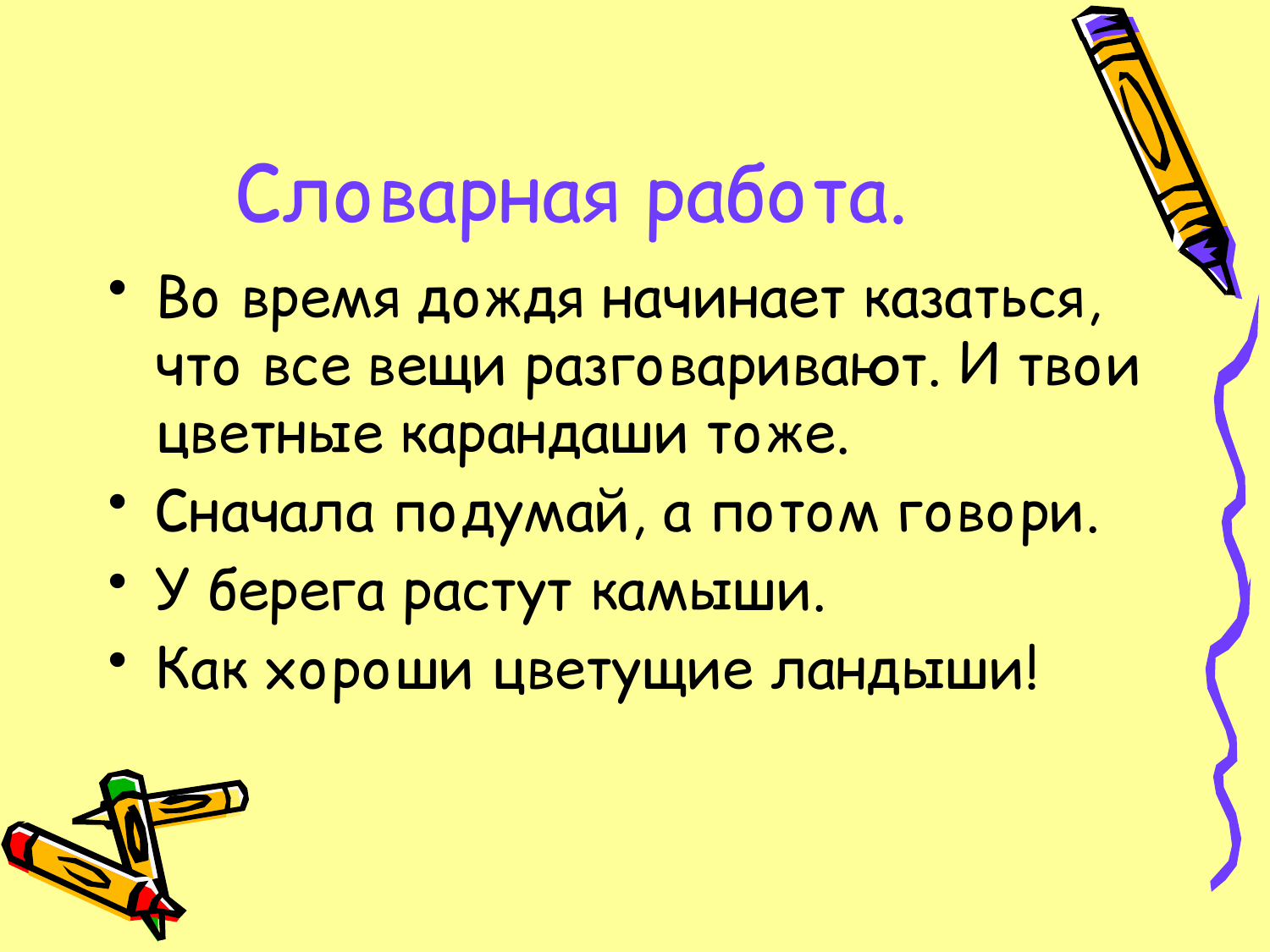

# Словарная работа.
Во время дождя начинает казаться, что все вещи разговаривают. И твои цветные карандаши тоже.
Сначала подумай, а потом говори.
У берега растут камыши.
Как хороши цветущие ландыши!